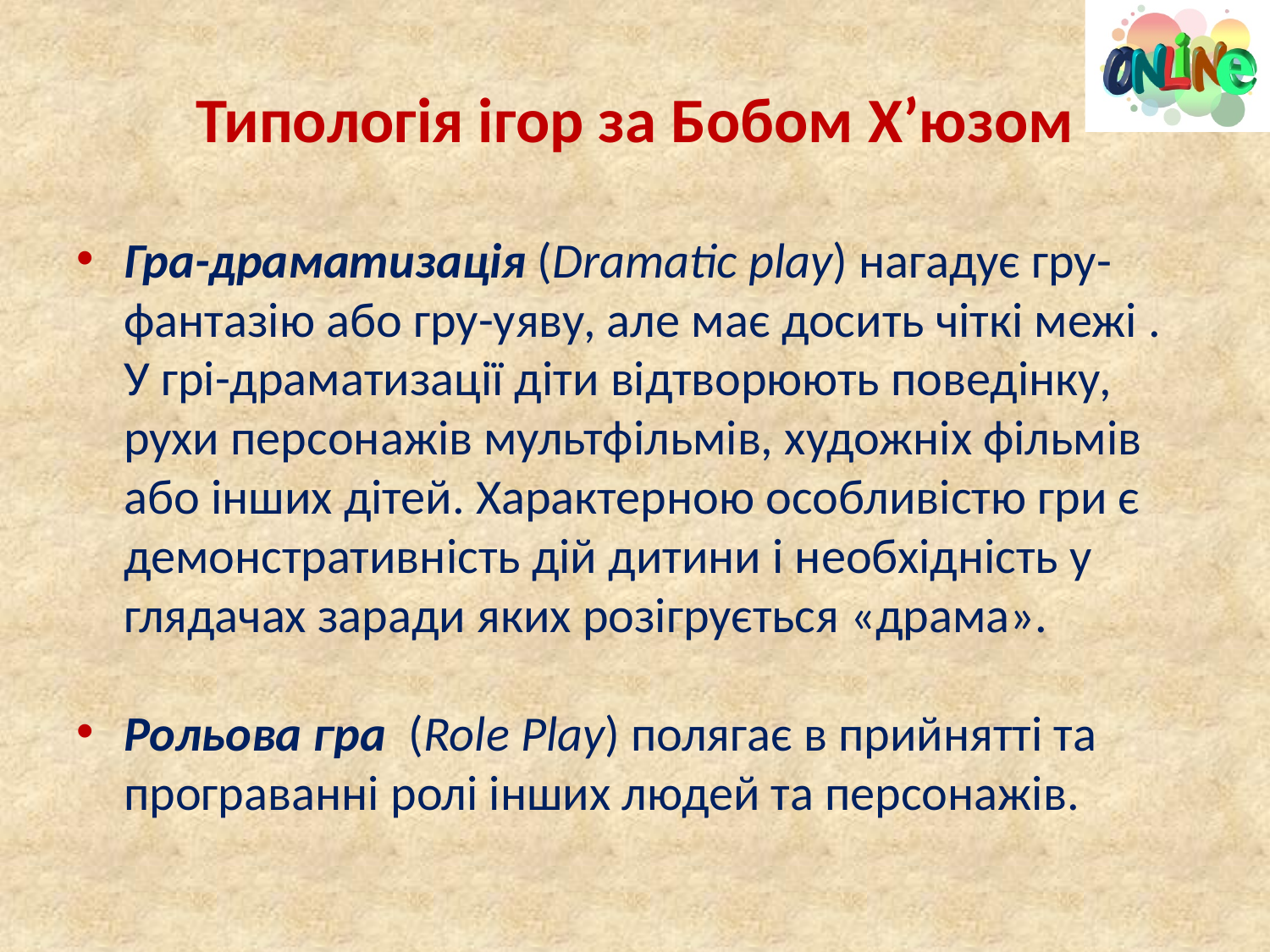

# Типологія ігор за Бобом Х’юзом
Гра-драматизація (Dramatic play) нагадує гру-фантазію або гру-уяву, але має досить чіткі межі . У грі-драматизації діти відтворюють поведінку, рухи персонажів мультфільмів, художніх фільмів або інших дітей. Характерною особливістю гри є демонстративність дій дитини і необхідність у глядачах заради яких розігрується «драма».

Рольова гра  (Role Play) полягає в прийнятті та програванні ролі інших людей та персонажів.